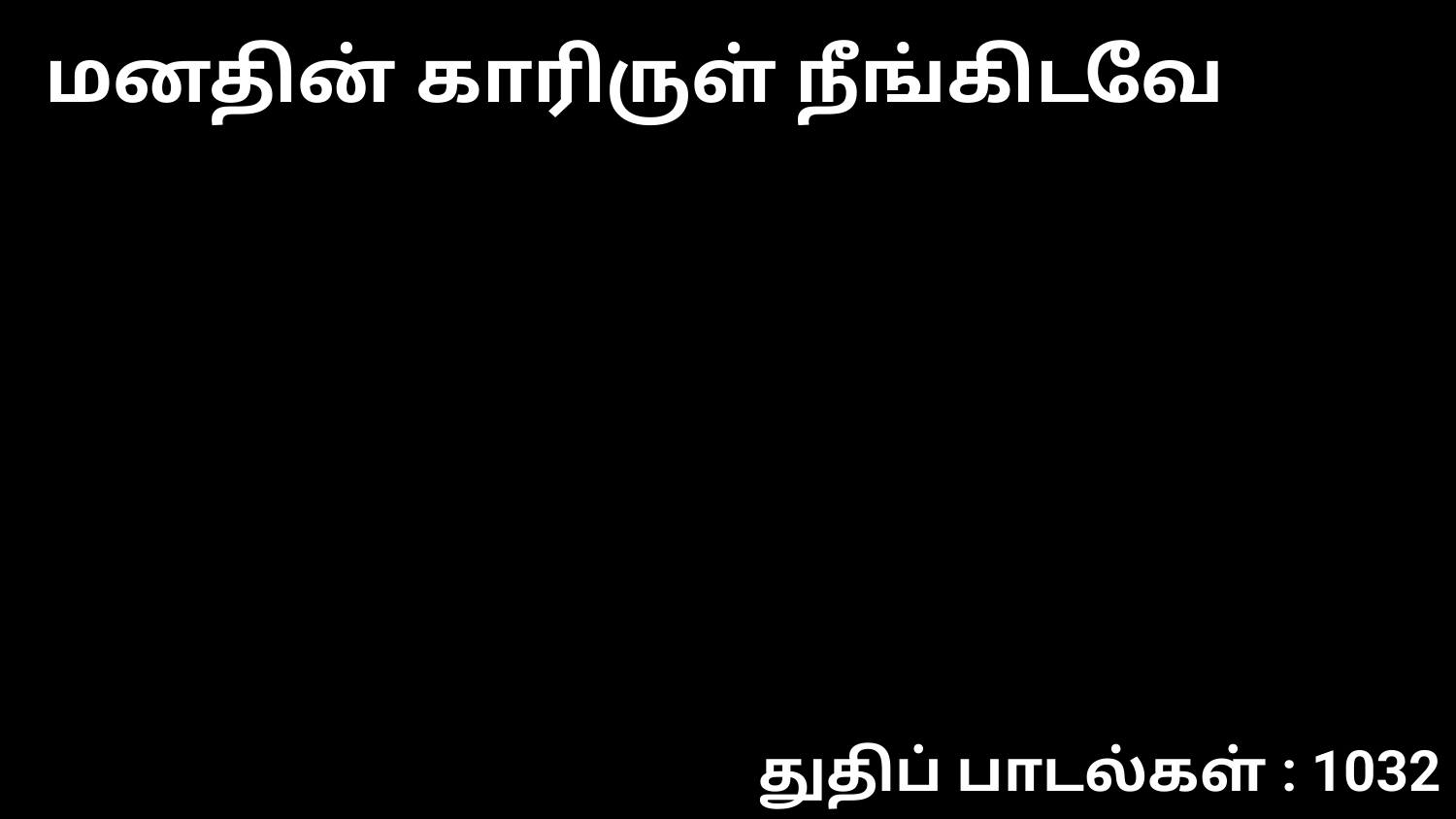

மனதின் காரிருள் நீங்கிடவே
துதிப் பாடல்கள் : 1032